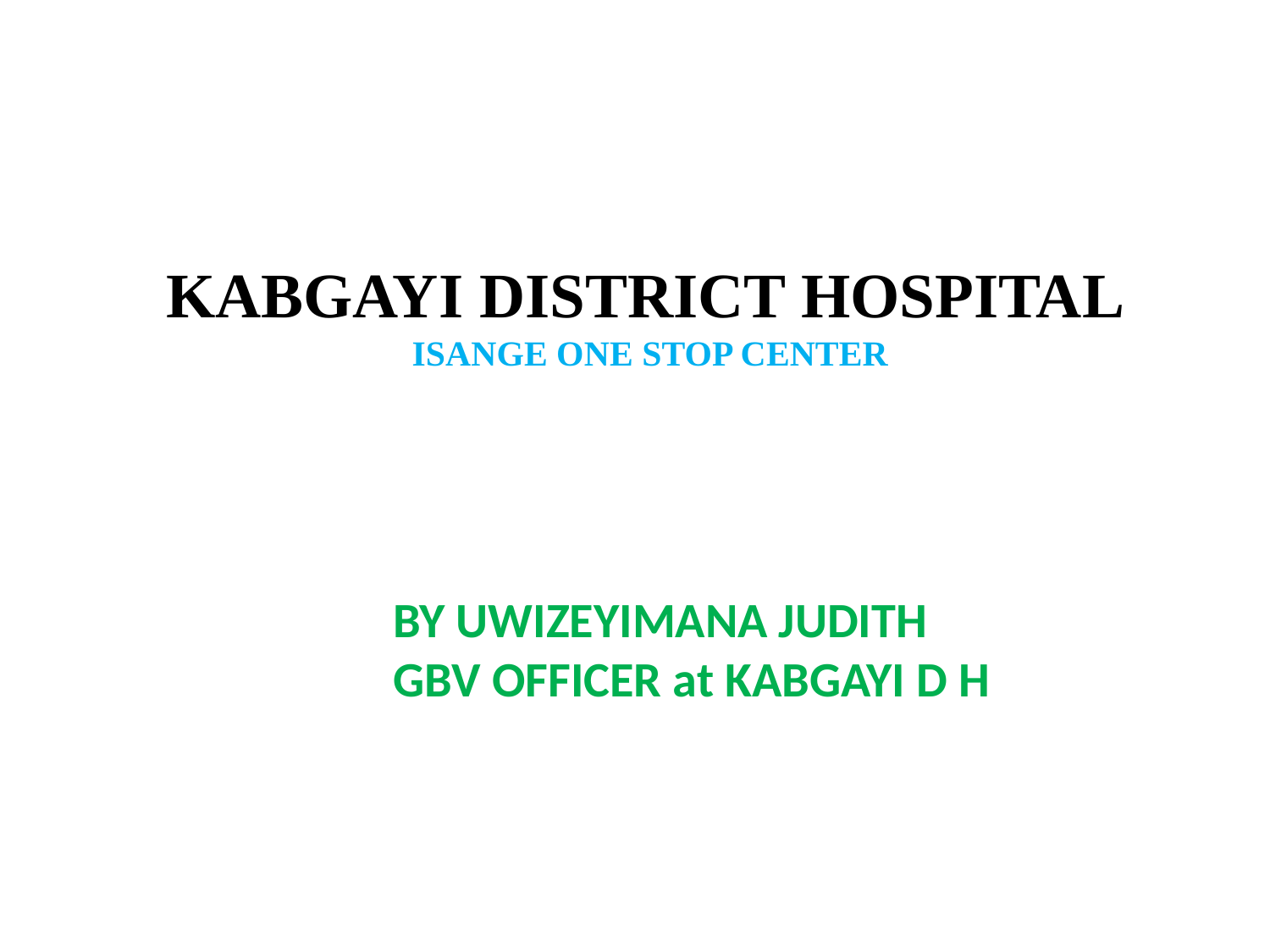

# KABGAYI DISTRICT HOSPITAL ISANGE ONE STOP CENTER
BY UWIZEYIMANA JUDITH
GBV OFFICER at KABGAYI D H